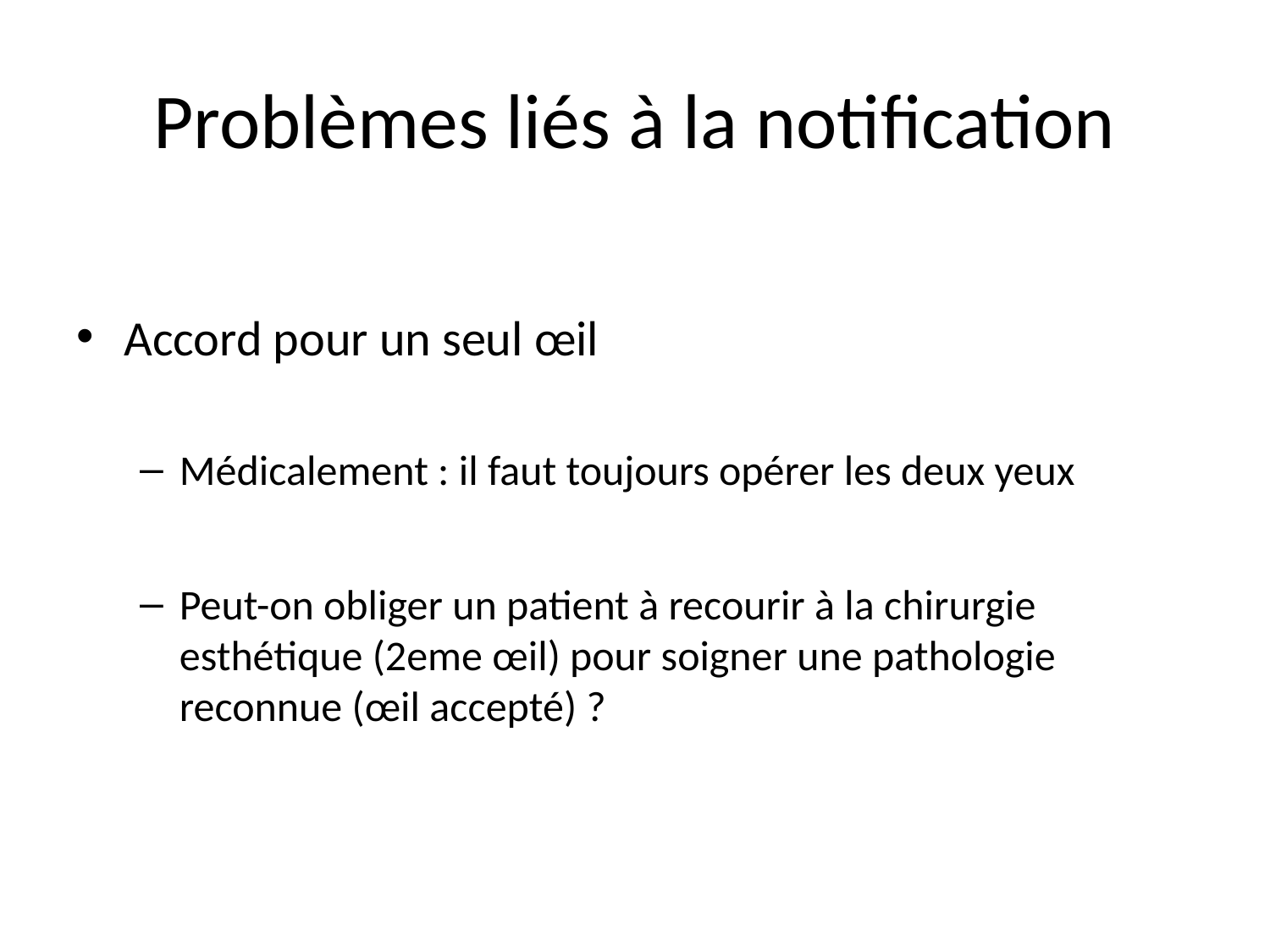

Accord pour un seul œil

Médicalement : il faut toujours opérer les deux yeux

Peut-on obliger un patient à recourir à la chirurgie esthétique (2eme œil) pour soigner une pathologie reconnue (œil accepté) ?
# Problèmes liés à la notification